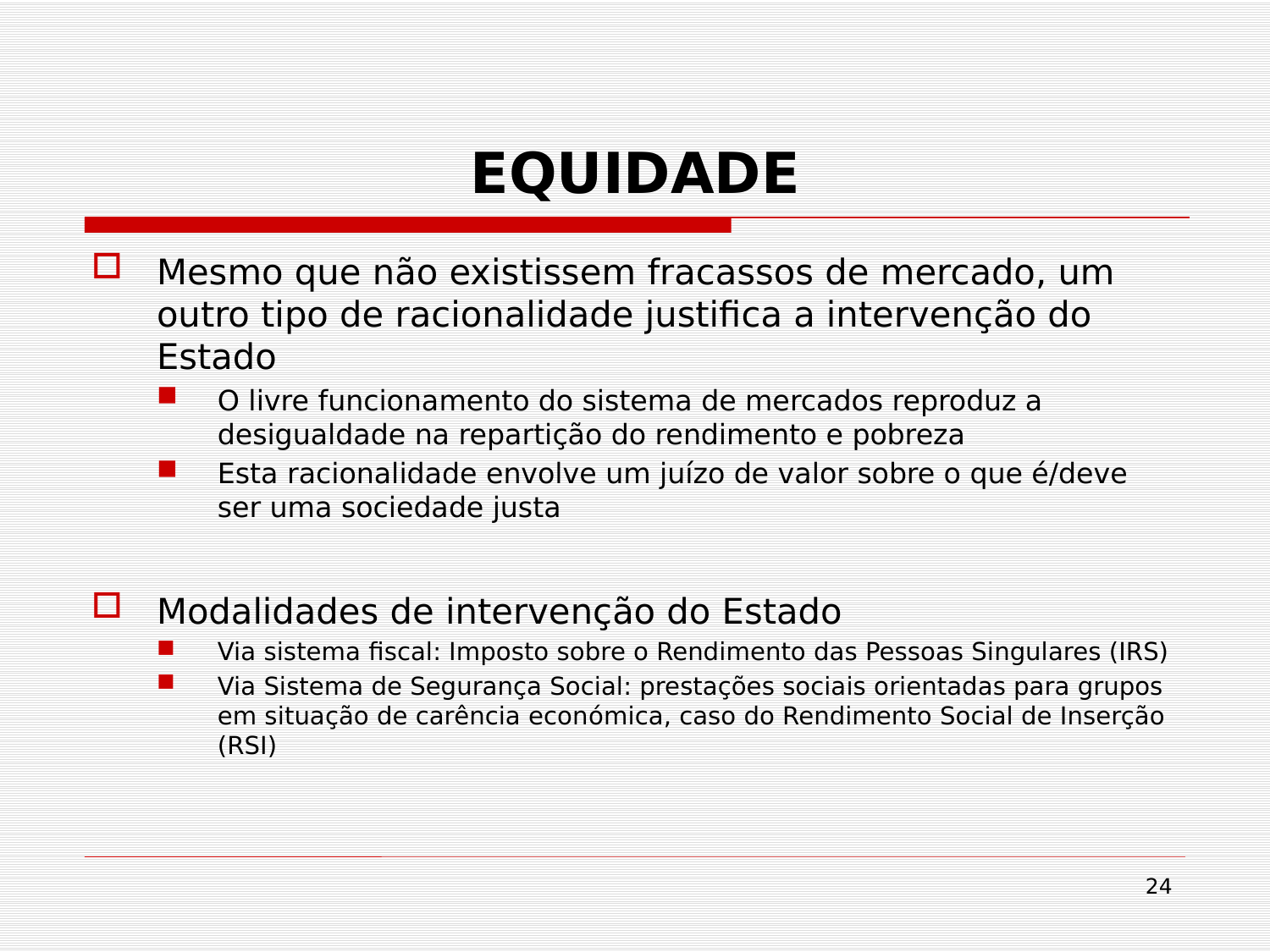

# EQUIDADE
Mesmo que não existissem fracassos de mercado, um outro tipo de racionalidade justifica a intervenção do Estado
O livre funcionamento do sistema de mercados reproduz a desigualdade na repartição do rendimento e pobreza
Esta racionalidade envolve um juízo de valor sobre o que é/deve ser uma sociedade justa

Modalidades de intervenção do Estado
Via sistema fiscal: Imposto sobre o Rendimento das Pessoas Singulares (IRS)
Via Sistema de Segurança Social: prestações sociais orientadas para grupos em situação de carência económica, caso do Rendimento Social de Inserção (RSI)
24